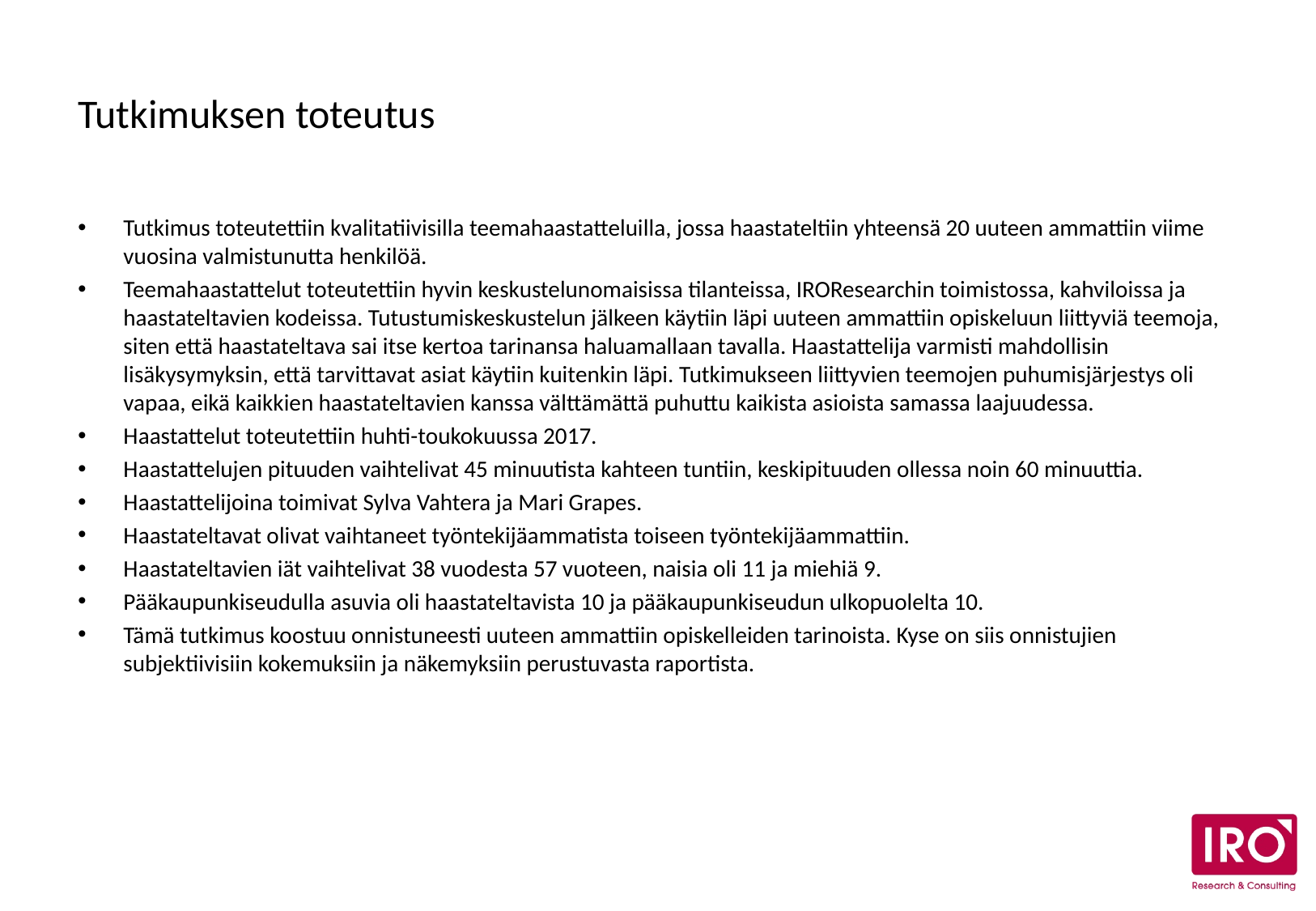

# Tutkimuksen toteutus
Tutkimus toteutettiin kvalitatiivisilla teemahaastatteluilla, jossa haastateltiin yhteensä 20 uuteen ammattiin viime vuosina valmistunutta henkilöä.
Teemahaastattelut toteutettiin hyvin keskustelunomaisissa tilanteissa, IROResearchin toimistossa, kahviloissa ja haastateltavien kodeissa. Tutustumiskeskustelun jälkeen käytiin läpi uuteen ammattiin opiskeluun liittyviä teemoja, siten että haastateltava sai itse kertoa tarinansa haluamallaan tavalla. Haastattelija varmisti mahdollisin lisäkysymyksin, että tarvittavat asiat käytiin kuitenkin läpi. Tutkimukseen liittyvien teemojen puhumisjärjestys oli vapaa, eikä kaikkien haastateltavien kanssa välttämättä puhuttu kaikista asioista samassa laajuudessa.
Haastattelut toteutettiin huhti-toukokuussa 2017.
Haastattelujen pituuden vaihtelivat 45 minuutista kahteen tuntiin, keskipituuden ollessa noin 60 minuuttia.
Haastattelijoina toimivat Sylva Vahtera ja Mari Grapes.
Haastateltavat olivat vaihtaneet työntekijäammatista toiseen työntekijäammattiin.
Haastateltavien iät vaihtelivat 38 vuodesta 57 vuoteen, naisia oli 11 ja miehiä 9.
Pääkaupunkiseudulla asuvia oli haastateltavista 10 ja pääkaupunkiseudun ulkopuolelta 10.
Tämä tutkimus koostuu onnistuneesti uuteen ammattiin opiskelleiden tarinoista. Kyse on siis onnistujien subjektiivisiin kokemuksiin ja näkemyksiin perustuvasta raportista.